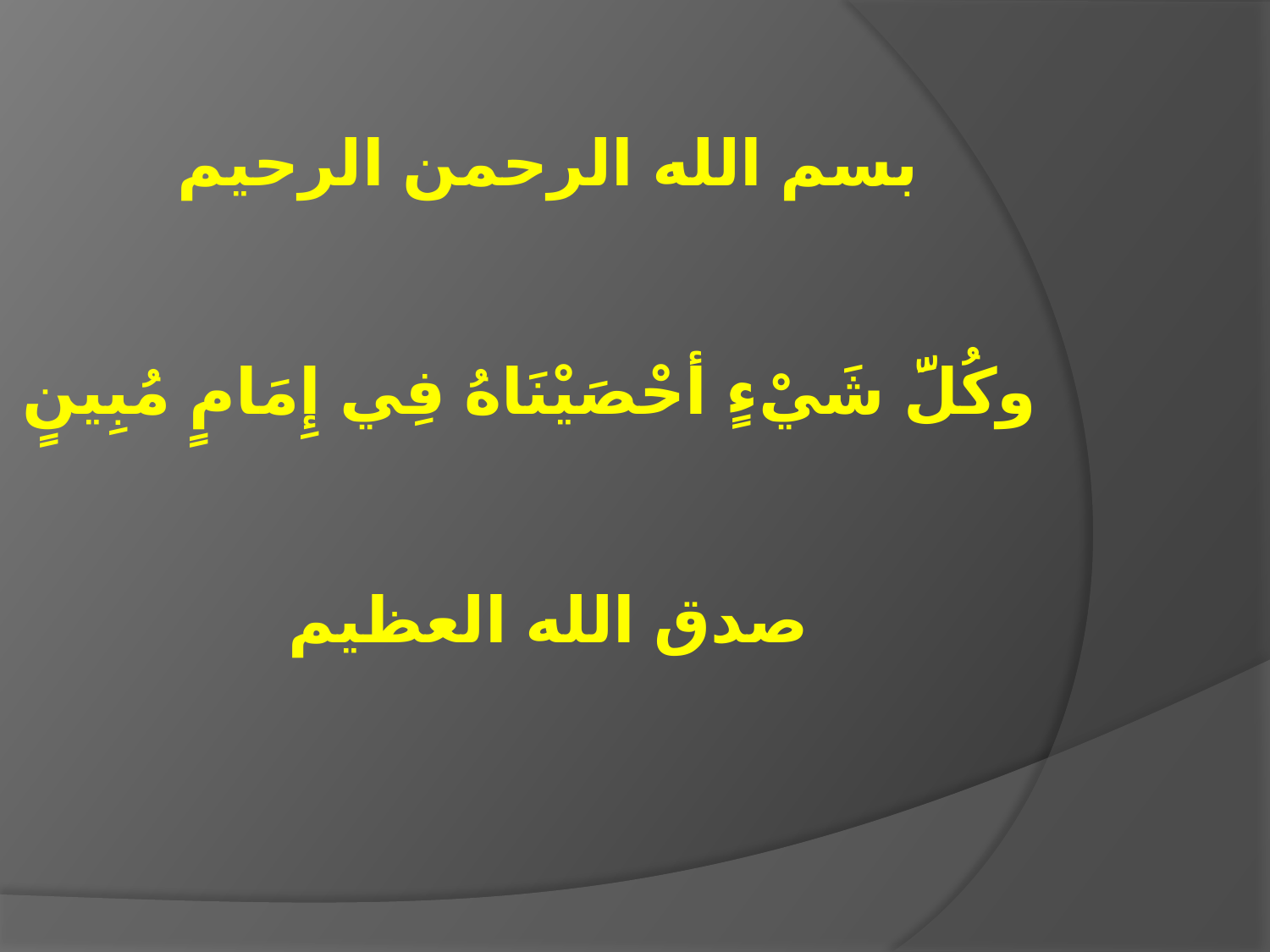

بسم الله الرحمن الرحيم

 وكُلَّ شَيْءٍ أحْصَيْنَاهُ فِي إِمَامٍ مُبِينٍ

صدق الله العظيم